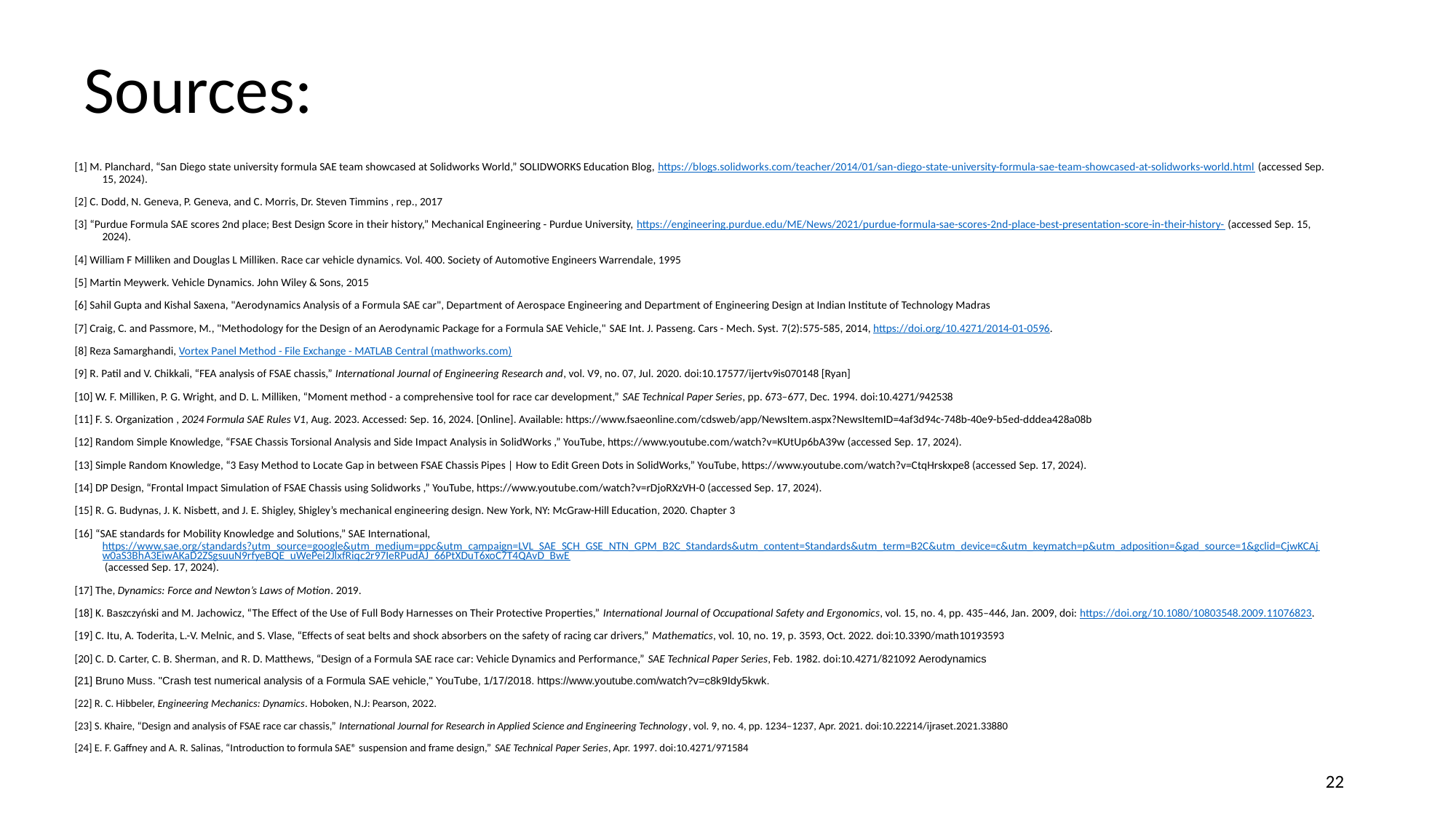

# Sources:
[1] M. Planchard, “San Diego state university formula SAE team showcased at Solidworks World,” SOLIDWORKS Education Blog, https://blogs.solidworks.com/teacher/2014/01/san-diego-state-university-formula-sae-team-showcased-at-solidworks-world.html (accessed Sep. 15, 2024).
[2] C. Dodd, N. Geneva, P. Geneva, and C. Morris, Dr. Steven Timmins , rep., 2017
[3] “Purdue Formula SAE scores 2nd place; Best Design Score in their history,” Mechanical Engineering - Purdue University, https://engineering.purdue.edu/ME/News/2021/purdue-formula-sae-scores-2nd-place-best-presentation-score-in-their-history- (accessed Sep. 15, 2024).
[4] William F Milliken and Douglas L Milliken. Race car vehicle dynamics. Vol. 400. Society of Automotive Engineers Warrendale, 1995
[5] Martin Meywerk. Vehicle Dynamics. John Wiley & Sons, 2015
[6] Sahil Gupta and Kishal Saxena, "Aerodynamics Analysis of a Formula SAE car", Department of Aerospace Engineering and Department of Engineering Design at Indian Institute of Technology Madras
[7] Craig, C. and Passmore, M., "Methodology for the Design of an Aerodynamic Package for a Formula SAE Vehicle," SAE Int. J. Passeng. Cars - Mech. Syst. 7(2):575-585, 2014, https://doi.org/10.4271/2014-01-0596.
[8] Reza Samarghandi, Vortex Panel Method - File Exchange - MATLAB Central (mathworks.com)
[9] R. Patil and V. Chikkali, “FEA analysis of FSAE chassis,” International Journal of Engineering Research and, vol. V9, no. 07, Jul. 2020. doi:10.17577/ijertv9is070148 [Ryan]
[10] W. F. Milliken, P. G. Wright, and D. L. Milliken, “Moment method - a comprehensive tool for race car development,” SAE Technical Paper Series, pp. 673–677, Dec. 1994. doi:10.4271/942538
[11] F. S. Organization , 2024 Formula SAE Rules V1, Aug. 2023. Accessed: Sep. 16, 2024. [Online]. Available: https://www.fsaeonline.com/cdsweb/app/NewsItem.aspx?NewsItemID=4af3d94c-748b-40e9-b5ed-dddea428a08b
[12] Random Simple Knowledge, “FSAE Chassis Torsional Analysis and Side Impact Analysis in SolidWorks ,” YouTube, https://www.youtube.com/watch?v=KUtUp6bA39w (accessed Sep. 17, 2024).
[13] Simple Random Knowledge, “3 Easy Method to Locate Gap in between FSAE Chassis Pipes | How to Edit Green Dots in SolidWorks,” YouTube, https://www.youtube.com/watch?v=CtqHrskxpe8 (accessed Sep. 17, 2024).
[14] DP Design, “Frontal Impact Simulation of FSAE Chassis using Solidworks ,” YouTube, https://www.youtube.com/watch?v=rDjoRXzVH-0 (accessed Sep. 17, 2024).
[15] R. G. Budynas, J. K. Nisbett, and J. E. Shigley, Shigley’s mechanical engineering design. New York, NY: McGraw-Hill Education, 2020. Chapter 3
[16] “SAE standards for Mobility Knowledge and Solutions,” SAE International, https://www.sae.org/standards?utm_source=google&utm_medium=ppc&utm_campaign=LVL_SAE_SCH_GSE_NTN_GPM_B2C_Standards&utm_content=Standards&utm_term=B2C&utm_device=c&utm_keymatch=p&utm_adposition=&gad_source=1&gclid=CjwKCAjw0aS3BhA3EiwAKaD2ZSgsuuN9rfyeBQE_uWePei2JlxfRiqc2r97IeRPudAJ_66PtXDuT6xoC7T4QAvD_BwE (accessed Sep. 17, 2024).
[17] The, Dynamics: Force and Newton’s Laws of Motion. 2019.
[18] K. Baszczyński and M. Jachowicz, “The Effect of the Use of Full Body Harnesses on Their Protective Properties,” International Journal of Occupational Safety and Ergonomics, vol. 15, no. 4, pp. 435–446, Jan. 2009, doi: https://doi.org/10.1080/10803548.2009.11076823.
[19] C. Itu, A. Toderita, L.-V. Melnic, and S. Vlase, “Effects of seat belts and shock absorbers on the safety of racing car drivers,” Mathematics, vol. 10, no. 19, p. 3593, Oct. 2022. doi:10.3390/math10193593
[20] C. D. Carter, C. B. Sherman, and R. D. Matthews, “Design of a Formula SAE race car: Vehicle Dynamics and Performance,” SAE Technical Paper Series, Feb. 1982. doi:10.4271/821092 Aerodynamics
[21] Bruno Muss. "Crash test numerical analysis of a Formula SAE vehicle," YouTube, 1/17/2018. https://www.youtube.com/watch?v=c8k9Idy5kwk.
[22] R. C. Hibbeler, Engineering Mechanics: Dynamics. Hoboken, N.J: Pearson, 2022.
[23] S. Khaire, “Design and analysis of FSAE race car chassis,” International Journal for Research in Applied Science and Engineering Technology, vol. 9, no. 4, pp. 1234–1237, Apr. 2021. doi:10.22214/ijraset.2021.33880
[24] E. F. Gaffney and A. R. Salinas, “Introduction to formula SAE® suspension and frame design,” SAE Technical Paper Series, Apr. 1997. doi:10.4271/971584

22